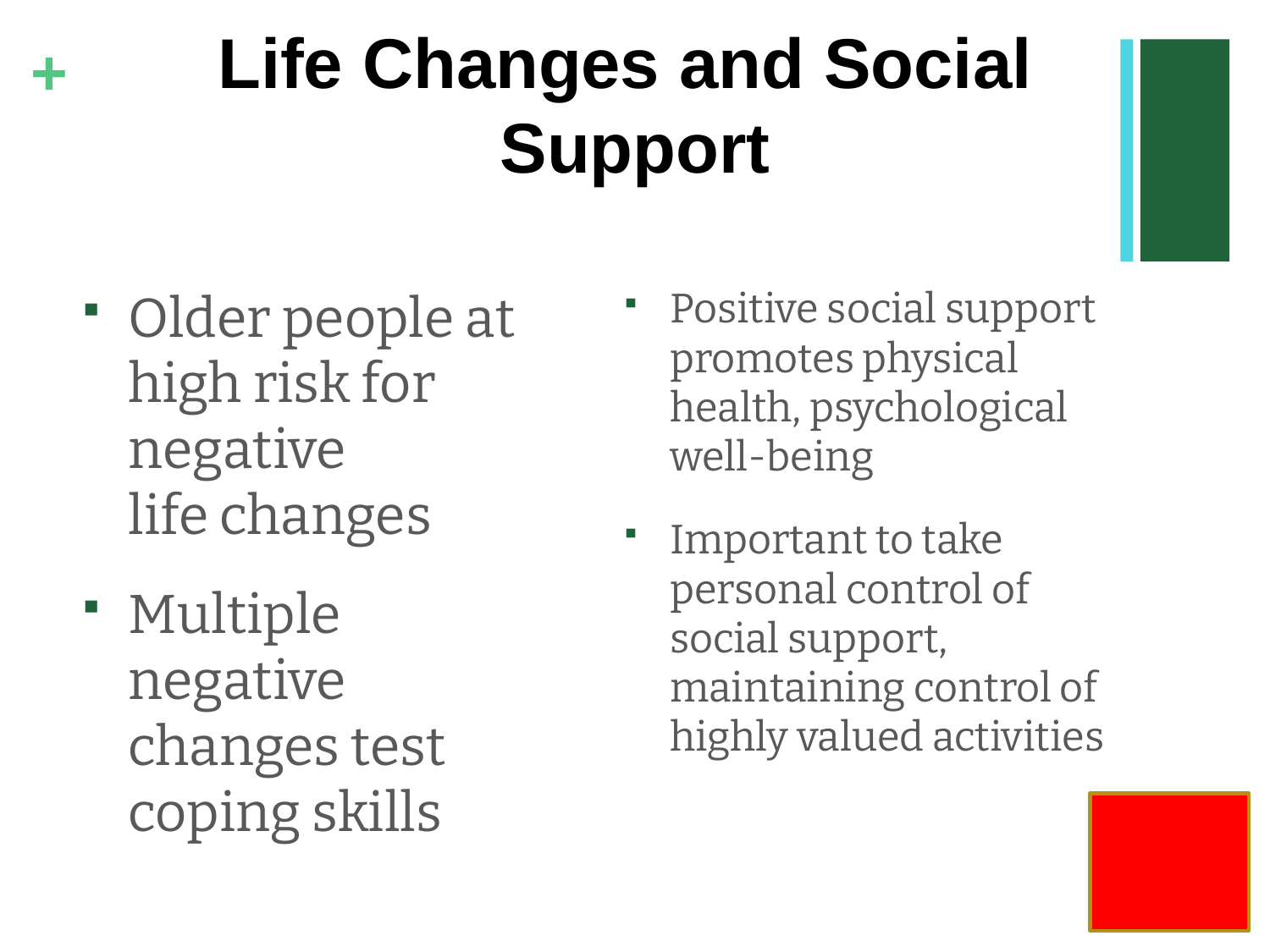

Life Changes and Social
Support
Older people at high risk for negative
life changes
Multiple negative changes test
coping skills
Positive social support promotes physical health, psychological well-being
Important to take personal control of social support, maintaining control of highly valued activities